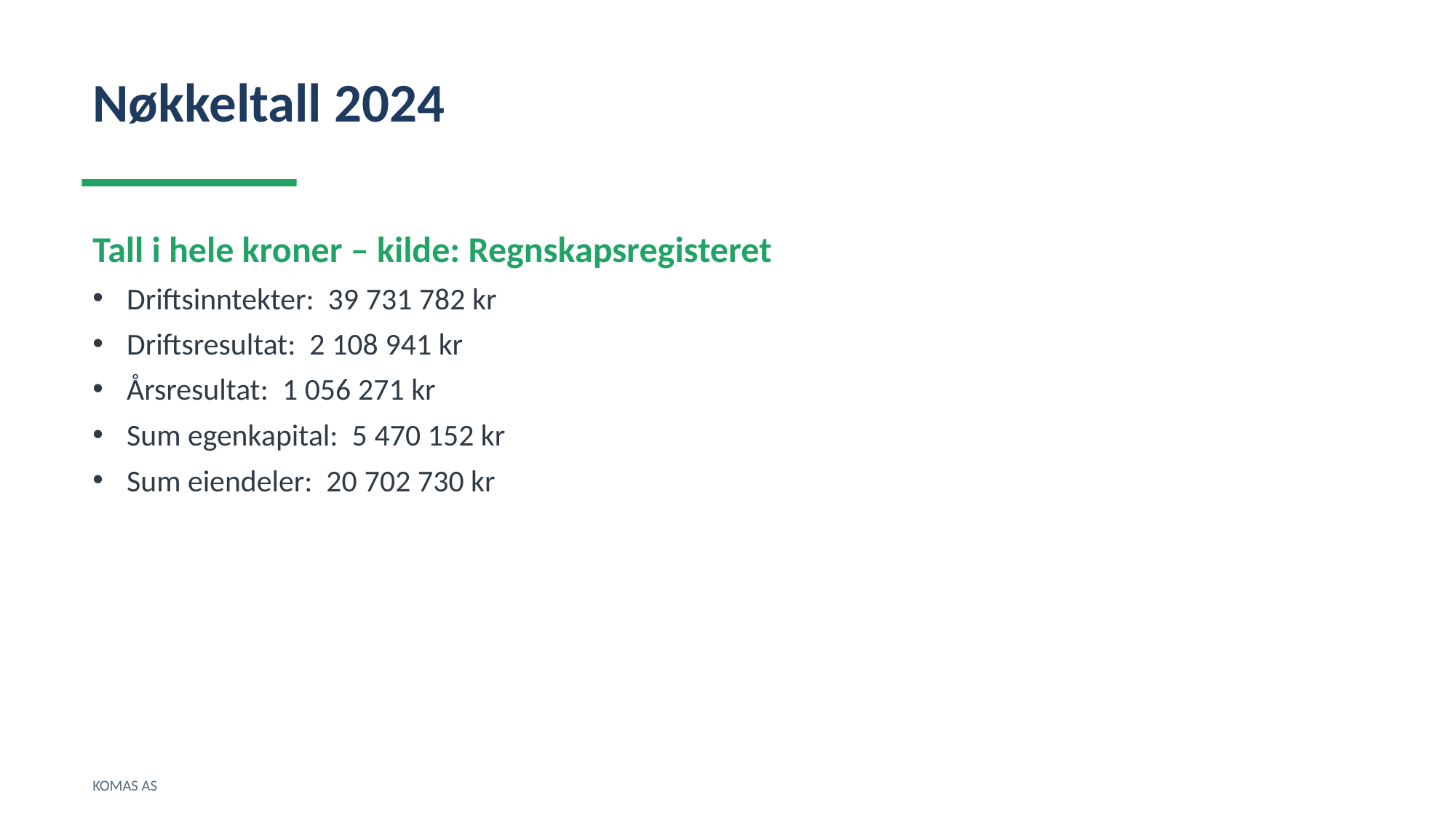

Nøkkeltall 2024

Tall i hele kroner – kilde: Regnskapsregisteret
Driftsinntekter:  39 731 782 kr
Driftsresultat:  2 108 941 kr
Årsresultat:  1 056 271 kr
Sum egenkapital:  5 470 152 kr
Sum eiendeler:  20 702 730 kr
KOMAS AS